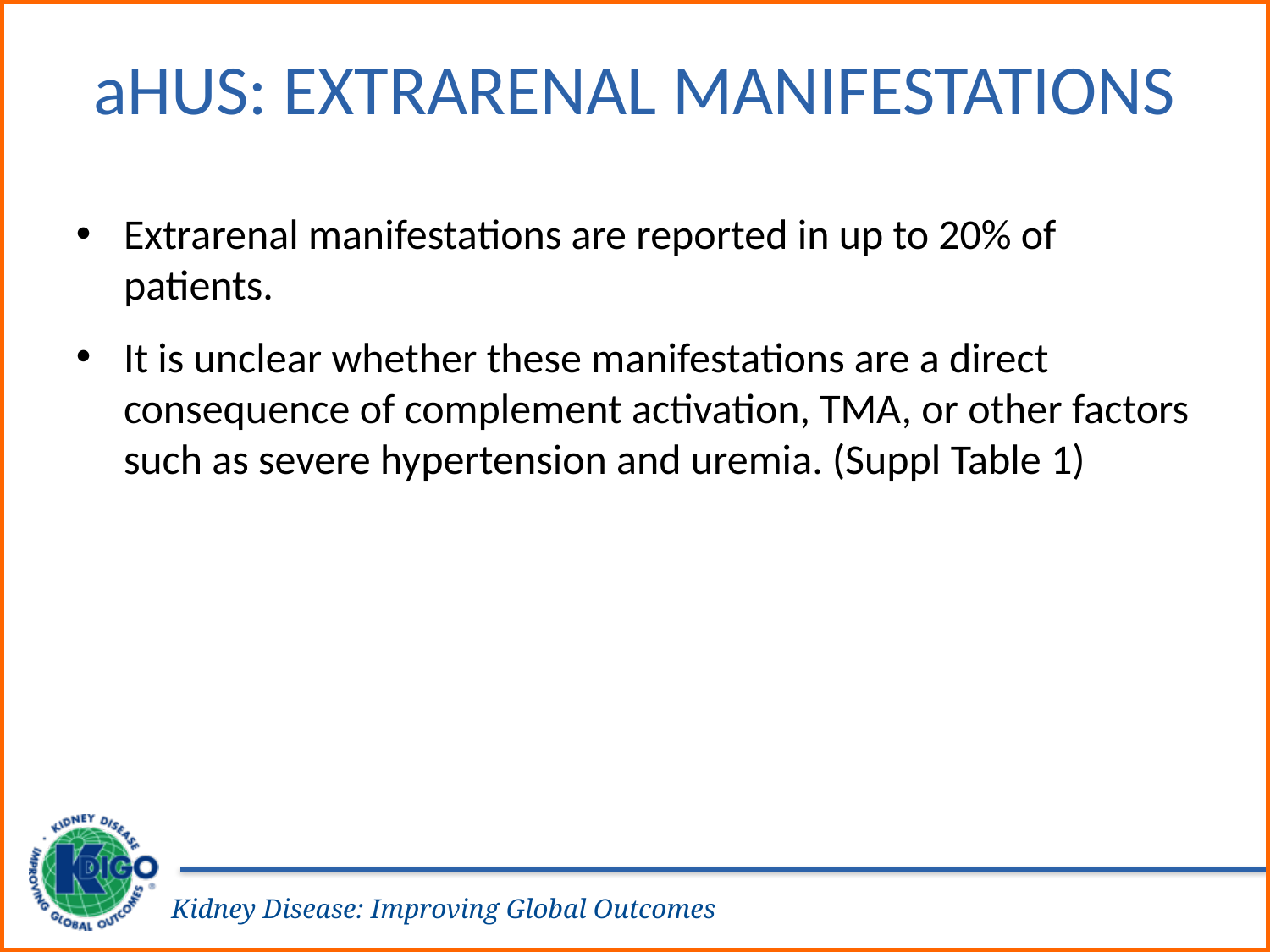

# aHUS: Extrarenal Manifestations
Extrarenal manifestations are reported in up to 20% of patients.
It is unclear whether these manifestations are a direct consequence of complement activation, TMA, or other factors such as severe hypertension and uremia. (Suppl Table 1)